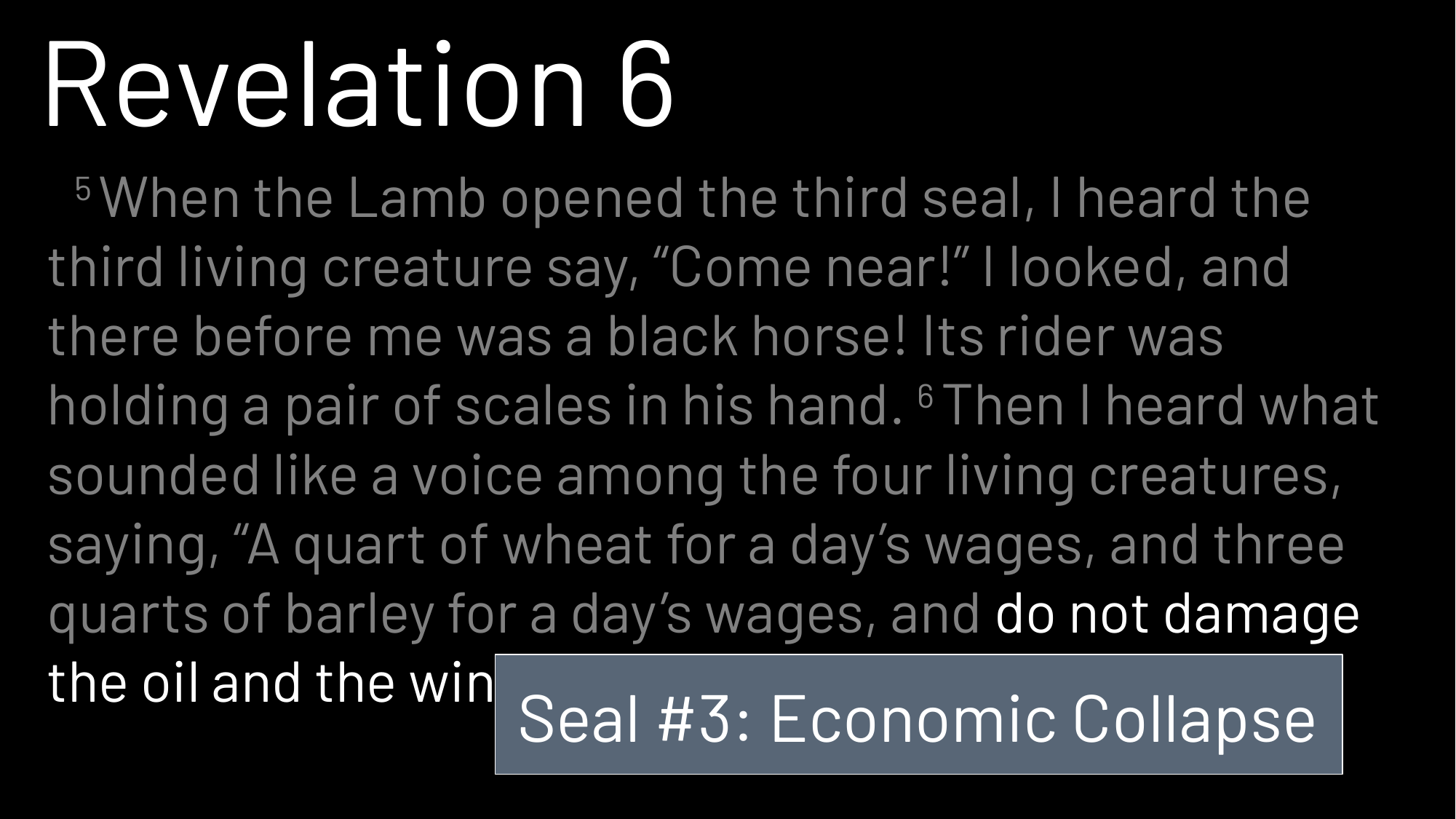

Revelation 6
5 When the Lamb opened the third seal, I heard the third living creature say, “Come near!” I looked, and there before me was a black horse! Its rider was holding a pair of scales in his hand. 6 Then I heard what sounded like a voice among the four living creatures, saying, “A quart of wheat for a day’s wages, and three quarts of barley for a day’s wages, and do not damage the oil and the wine!”

Seal #3: Economic Collapse